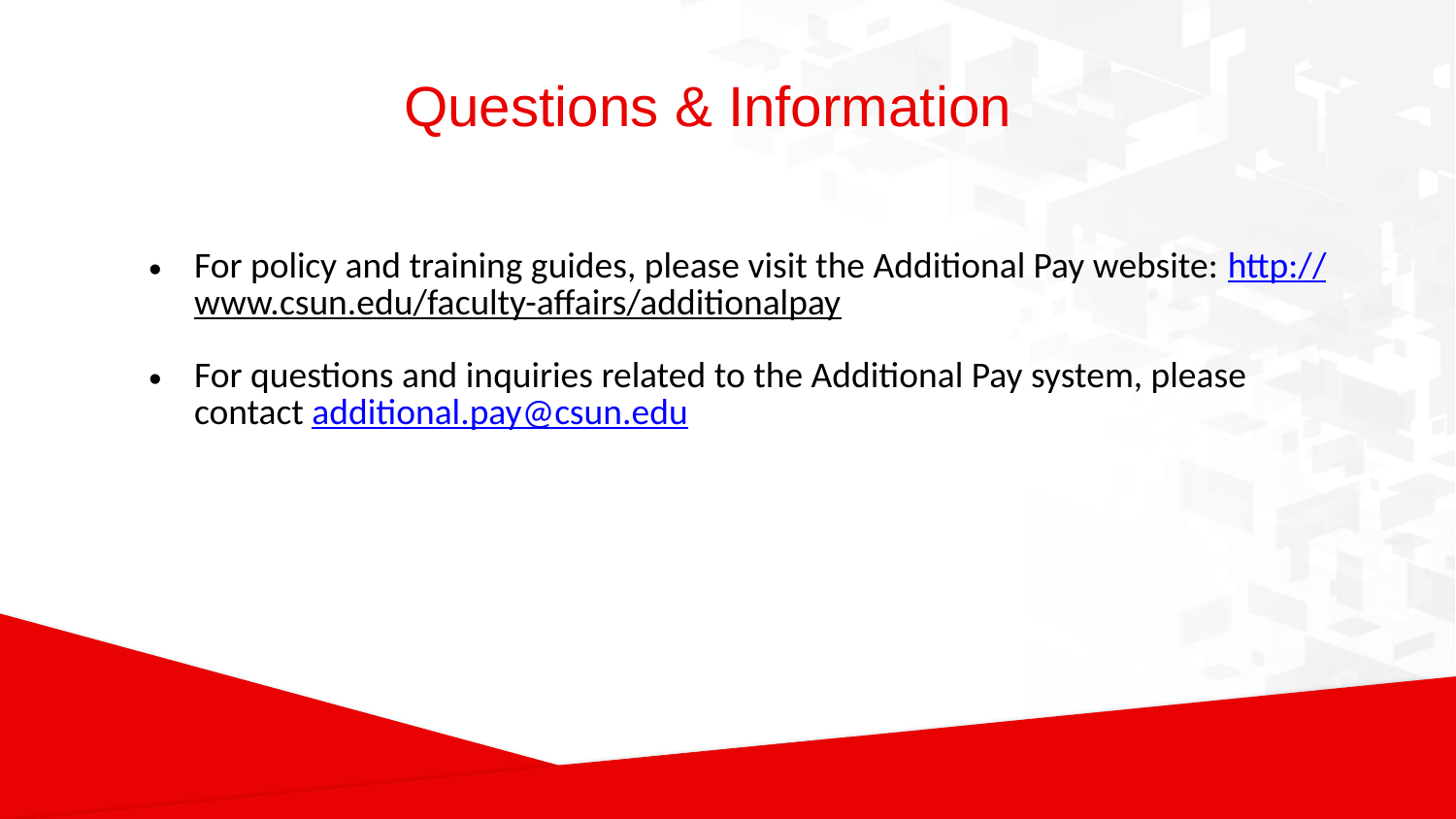

Questions & Information
For policy and training guides, please visit the Additional Pay website: http://www.csun.edu/faculty-affairs/additionalpay

For questions and inquiries related to the Additional Pay system, please contact additional.pay@csun.edu